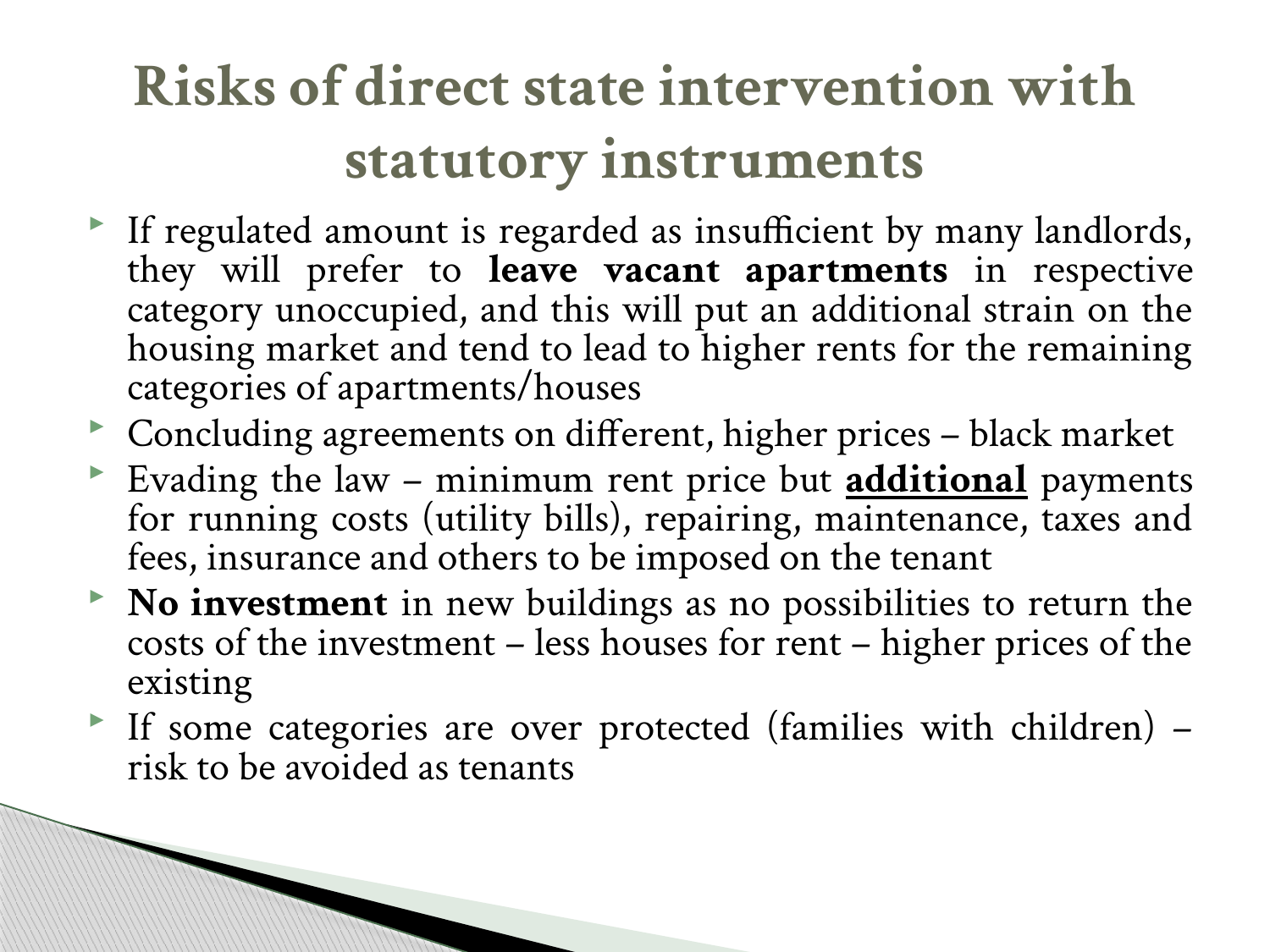

# Risks of direct state intervention with statutory instruments
If regulated amount is regarded as insufficient by many landlords, they will prefer to leave vacant apartments in respective category unoccupied, and this will put an additional strain on the housing market and tend to lead to higher rents for the remaining categories of apartments/houses
Concluding agreements on different, higher prices – black market
Evading the law – minimum rent price but additional payments for running costs (utility bills), repairing, maintenance, taxes and fees, insurance and others to be imposed on the tenant
No investment in new buildings as no possibilities to return the costs of the investment – less houses for rent – higher prices of the existing
If some categories are over protected (families with children) – risk to be avoided as tenants